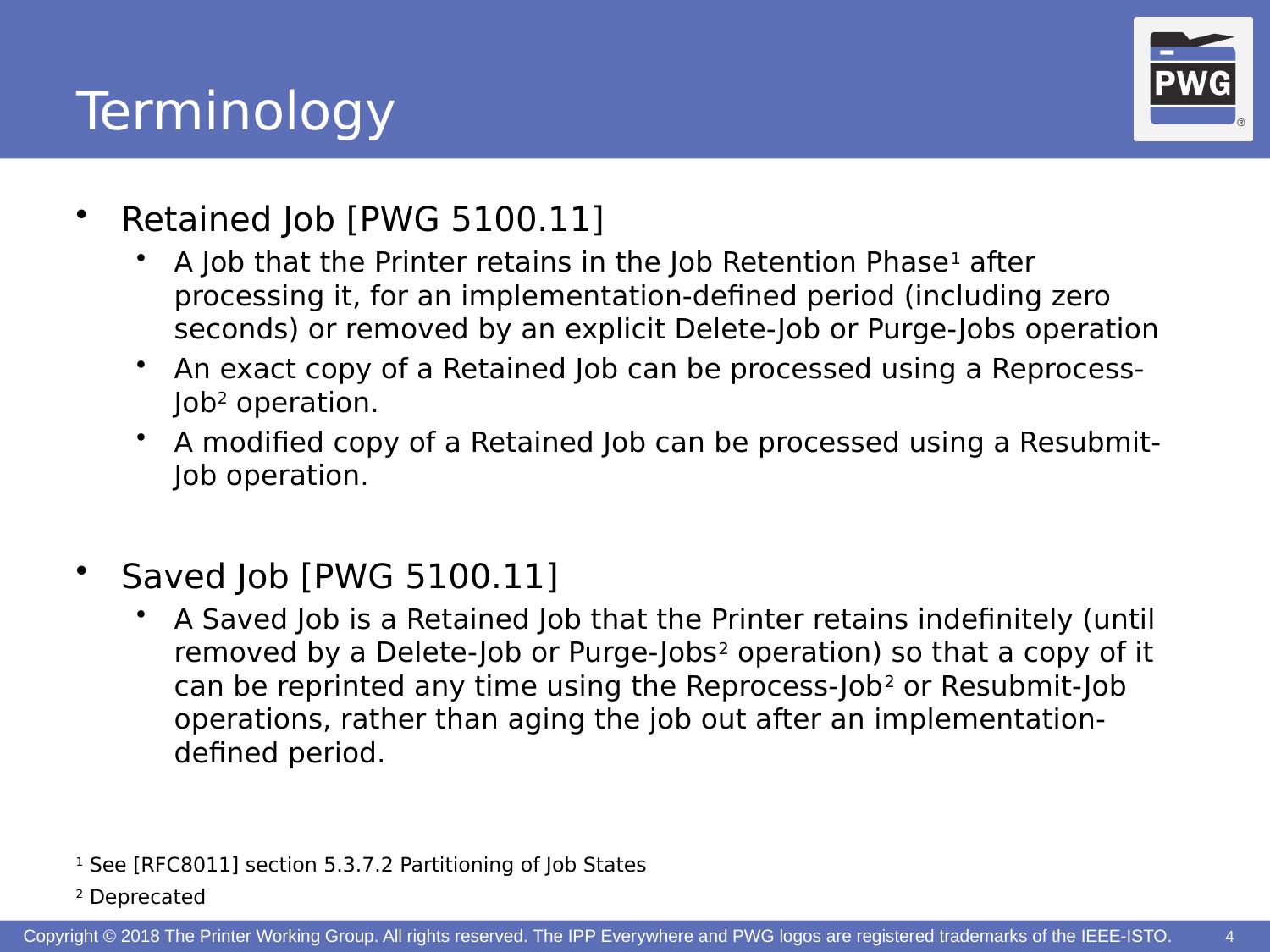

# Terminology
Retained Job [PWG 5100.11]
A Job that the Printer retains in the Job Retention Phase1 after processing it, for an implementation-defined period (including zero seconds) or removed by an explicit Delete-Job or Purge-Jobs operation
An exact copy of a Retained Job can be processed using a Reprocess-Job2 operation.
A modified copy of a Retained Job can be processed using a Resubmit-Job operation.

Saved Job [PWG 5100.11]
A Saved Job is a Retained Job that the Printer retains indefinitely (until removed by a Delete-Job or Purge-Jobs2 operation) so that a copy of it can be reprinted any time using the Reprocess-Job2 or Resubmit-Job operations, rather than aging the job out after an implementation-defined period.

1 See [RFC8011] section 5.3.7.2 Partitioning of Job States
2 Deprecated
4